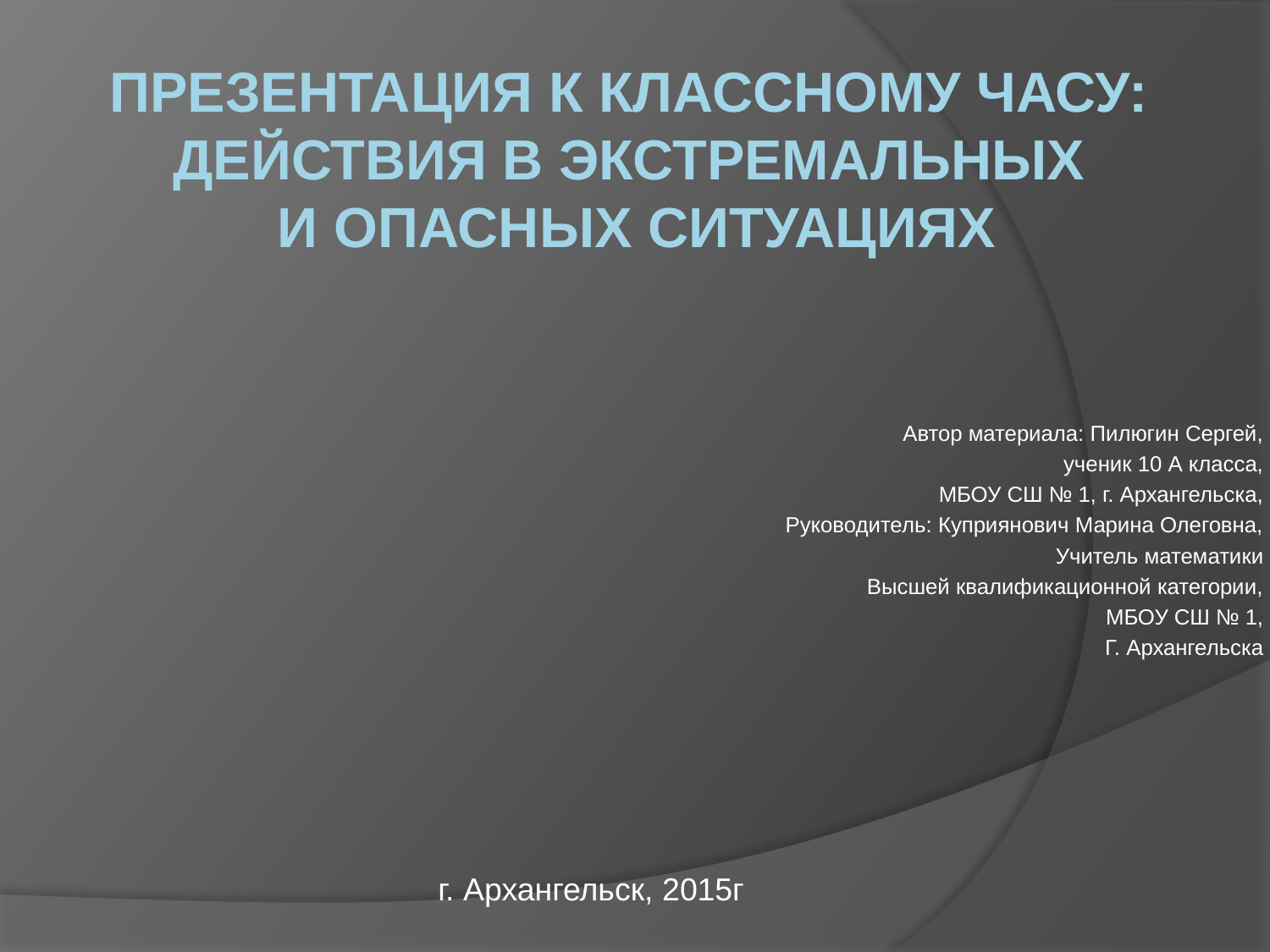

# Презентация к классному часу: Действия в экстремальных и опасных ситуациях
Автор материала: Пилюгин Сергей,
ученик 10 А класса,
МБОУ СШ № 1, г. Архангельска,
Руководитель: Куприянович Марина Олеговна,
Учитель математики
Высшей квалификационной категории,
МБОУ СШ № 1,
Г. Архангельска
 г. Архангельск, 2015г